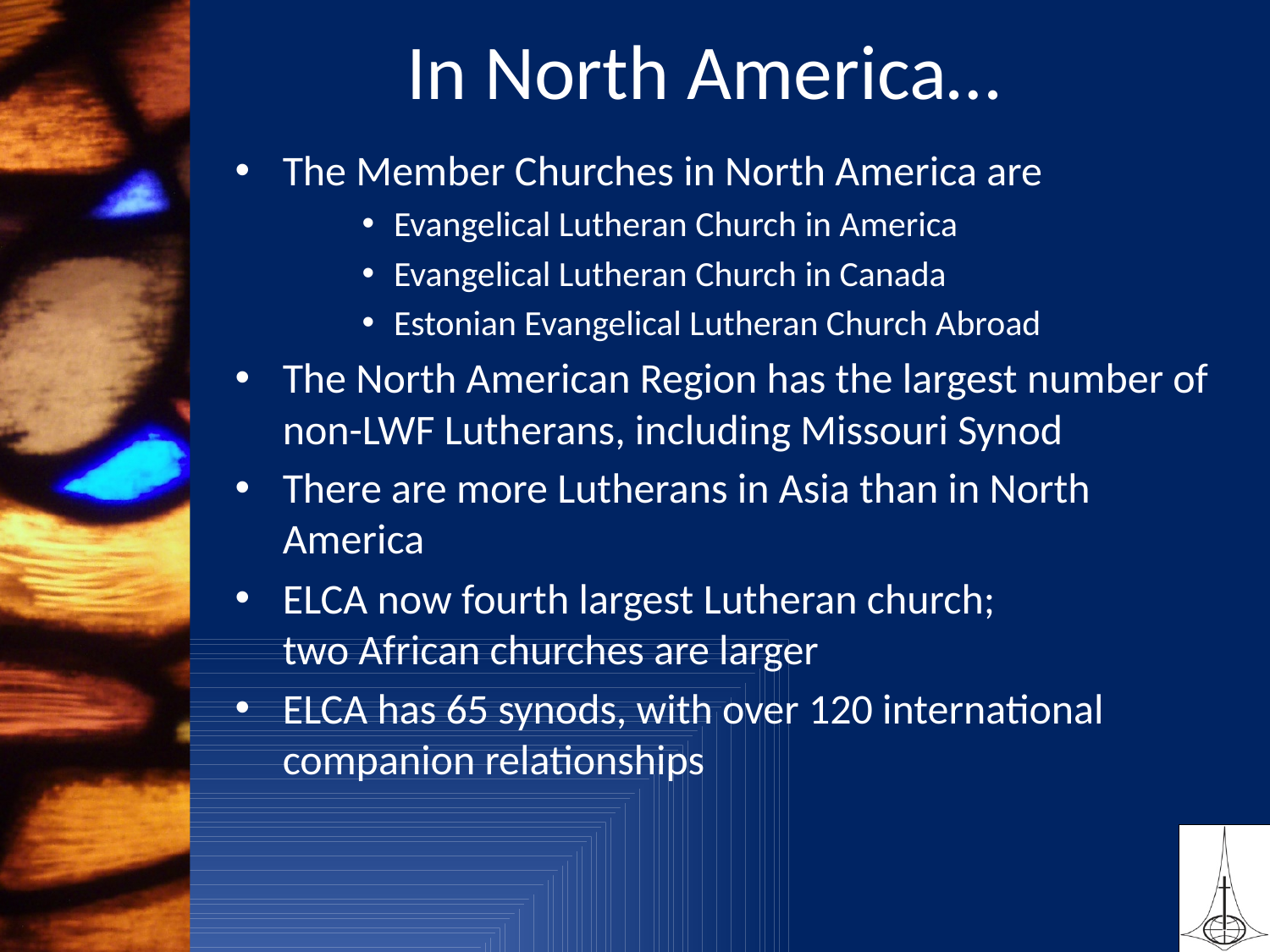

# In North America…
The Member Churches in North America are
Evangelical Lutheran Church in America
Evangelical Lutheran Church in Canada
Estonian Evangelical Lutheran Church Abroad
The North American Region has the largest number of non-LWF Lutherans, including Missouri Synod
There are more Lutherans in Asia than in North America
ELCA now fourth largest Lutheran church;
two African churches are larger
ELCA has 65 synods, with over 120 international companion relationships